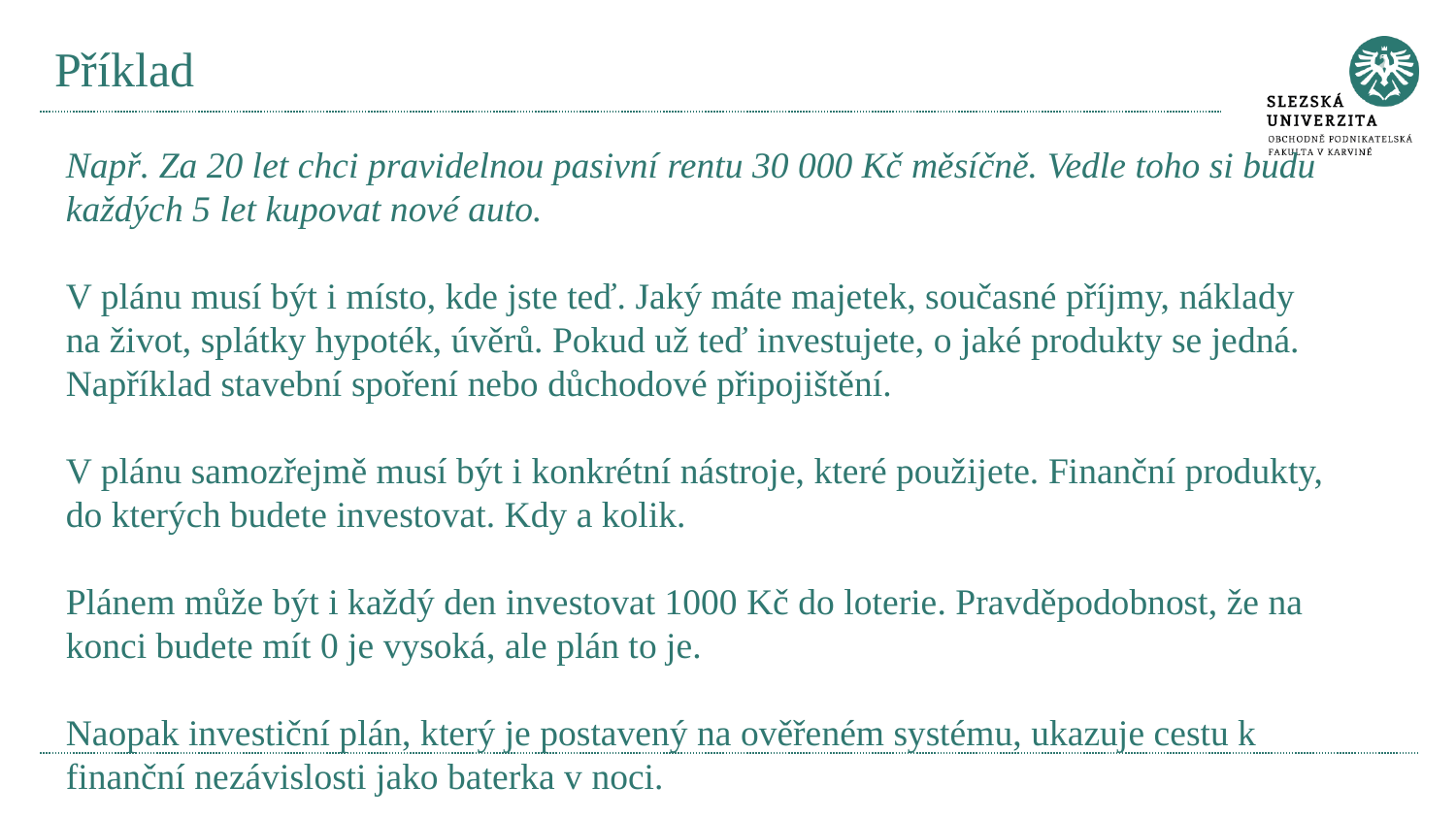

# Příklad
Např. Za 20 let chci pravidelnou pasivní rentu 30 000 Kč měsíčně. Vedle toho si budu každých 5 let kupovat nové auto.

V plánu musí být i místo, kde jste teď. Jaký máte majetek, současné příjmy, náklady na život, splátky hypoték, úvěrů. Pokud už teď investujete, o jaké produkty se jedná. Například stavební spoření nebo důchodové připojištění.

V plánu samozřejmě musí být i konkrétní nástroje, které použijete. Finanční produkty, do kterých budete investovat. Kdy a kolik.

Plánem může být i každý den investovat 1000 Kč do loterie. Pravděpodobnost, že na konci budete mít 0 je vysoká, ale plán to je.

Naopak investiční plán, který je postavený na ověřeném systému, ukazuje cestu k finanční nezávislosti jako baterka v noci.